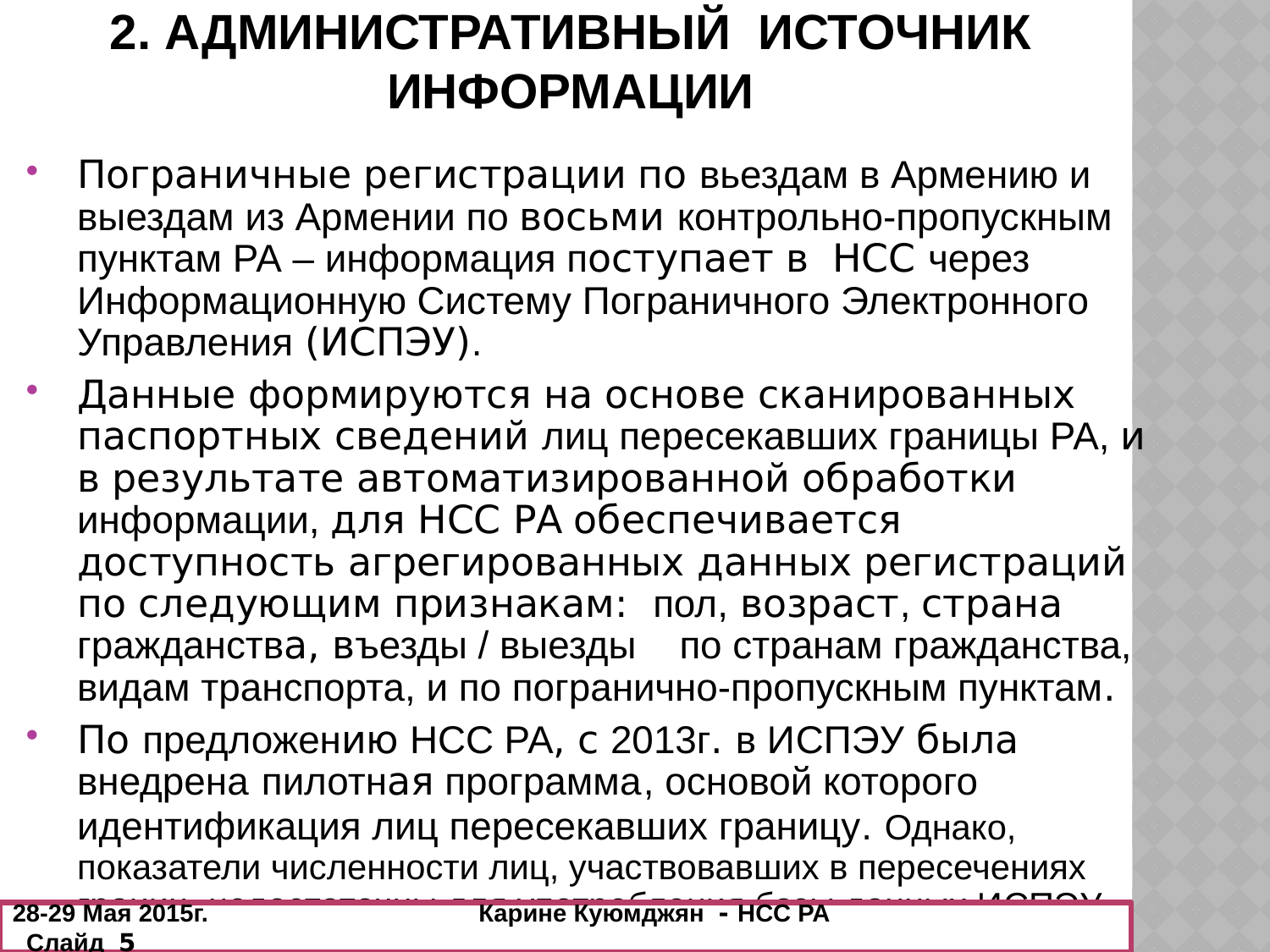

# 2. Административный  источник информации
Пограничные регистрации по вьездам в Армению и выездам из Армении по восьми контрольно-пропускным пунктам РА – информация поступает в  НСС через Информационную Систему Пограничного Электронного Управления (ИСПЭУ).
Данные формируются на основе сканированных паспортных сведений лиц пересекавших границы РА, и в результате автоматизированной обработки  информации, для НСС РА обеспечивается доступность агрегированных данных регистраций по следующим признакам:  пол, возраст, страна гражданства, въезды / выезды    по странам гражданства, видам транспорта, и по погранично-пропускным пунктам.
По предложению НСС РА, с 2013г. в ИСПЭУ была внедрена пилотная программа, основой которого идентификация лиц пересекавших границу. Однако, показатели численности лиц, участвовавших в пересечениях границ, недостаточны для употребления базы данных ИСПЭУ, как источника информации о международной миграции.
28-29 Мая 2015г.                                    Карине Куюмджян  - НСС РА                                            Слайд  5